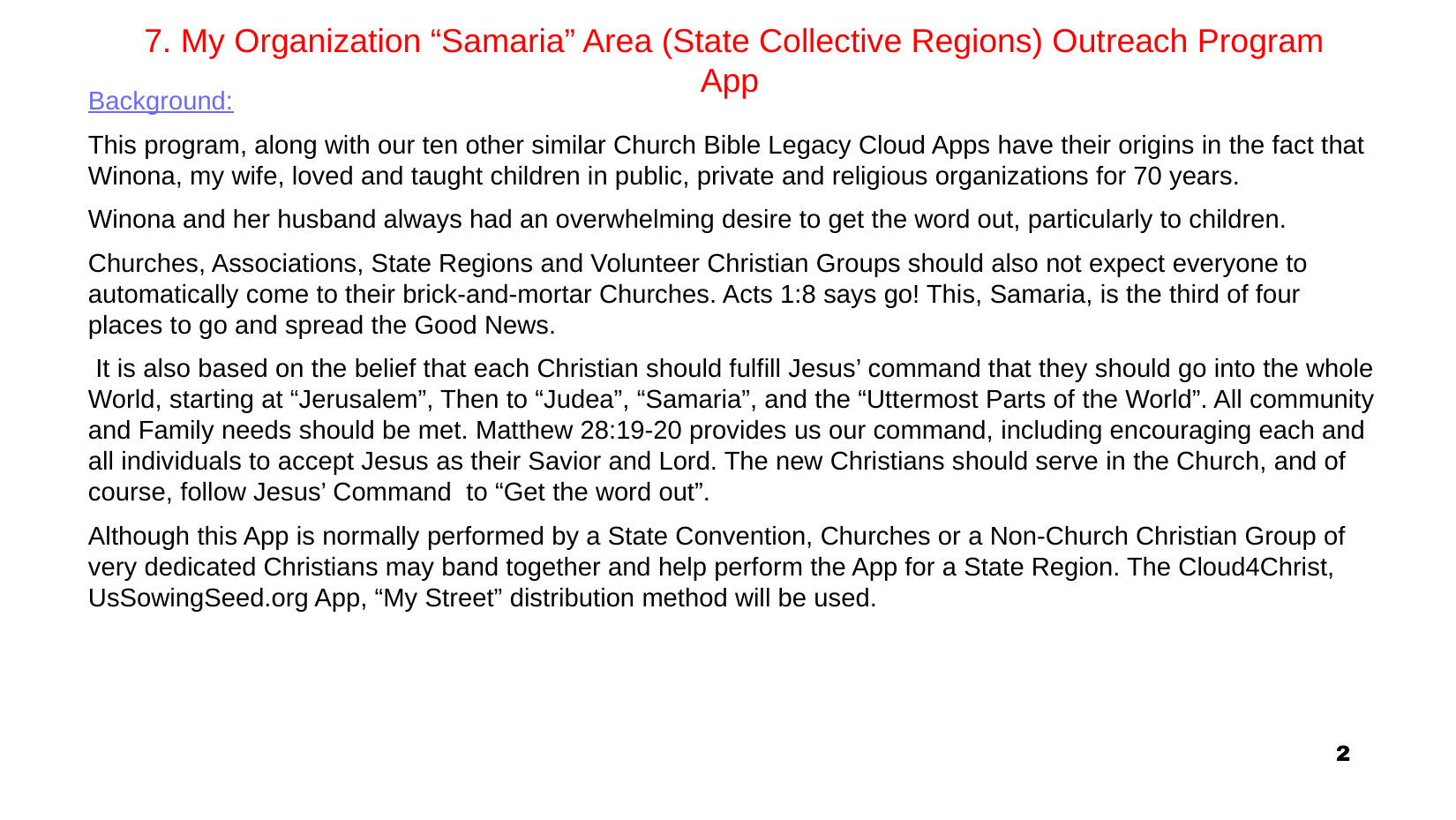

7. My Organization “Samaria” Area (State Collective Regions) Outreach Program App
Background:
This program, along with our ten other similar Church Bible Legacy Cloud Apps have their origins in the fact that Winona, my wife, loved and taught children in public, private and religious organizations for 70 years.
Winona and her husband always had an overwhelming desire to get the word out, particularly to children.
Churches, Associations, State Regions and Volunteer Christian Groups should also not expect everyone to automatically come to their brick-and-mortar Churches. Acts 1:8 says go! This, Samaria, is the third of four places to go and spread the Good News.
 It is also based on the belief that each Christian should fulfill Jesus’ command that they should go into the whole World, starting at “Jerusalem”, Then to “Judea”, “Samaria”, and the “Uttermost Parts of the World”. All community and Family needs should be met. Matthew 28:19-20 provides us our command, including encouraging each and all individuals to accept Jesus as their Savior and Lord. The new Christians should serve in the Church, and of course, follow Jesus’ Command  to “Get the word out”.
Although this App is normally performed by a State Convention, Churches or a Non-Church Christian Group of very dedicated Christians may band together and help perform the App for a State Region. The Cloud4Christ, UsSowingSeed.org App, “My Street” distribution method will be used.
2